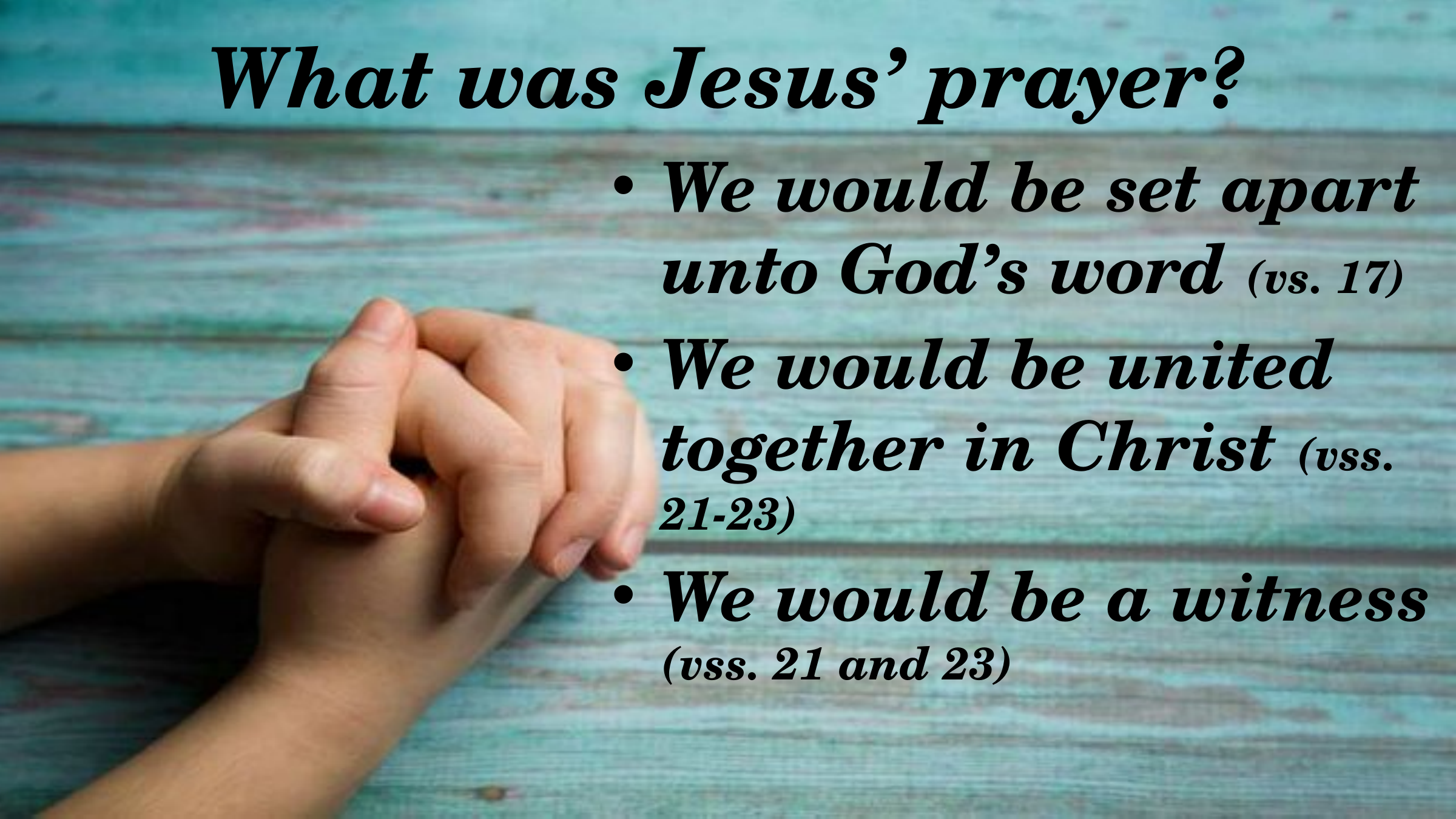

# What was Jesus’ prayer?
We would be set apart unto God’s word (vs. 17)
We would be united together in Christ (vss. 21-23)
We would be a witness (vss. 21 and 23)